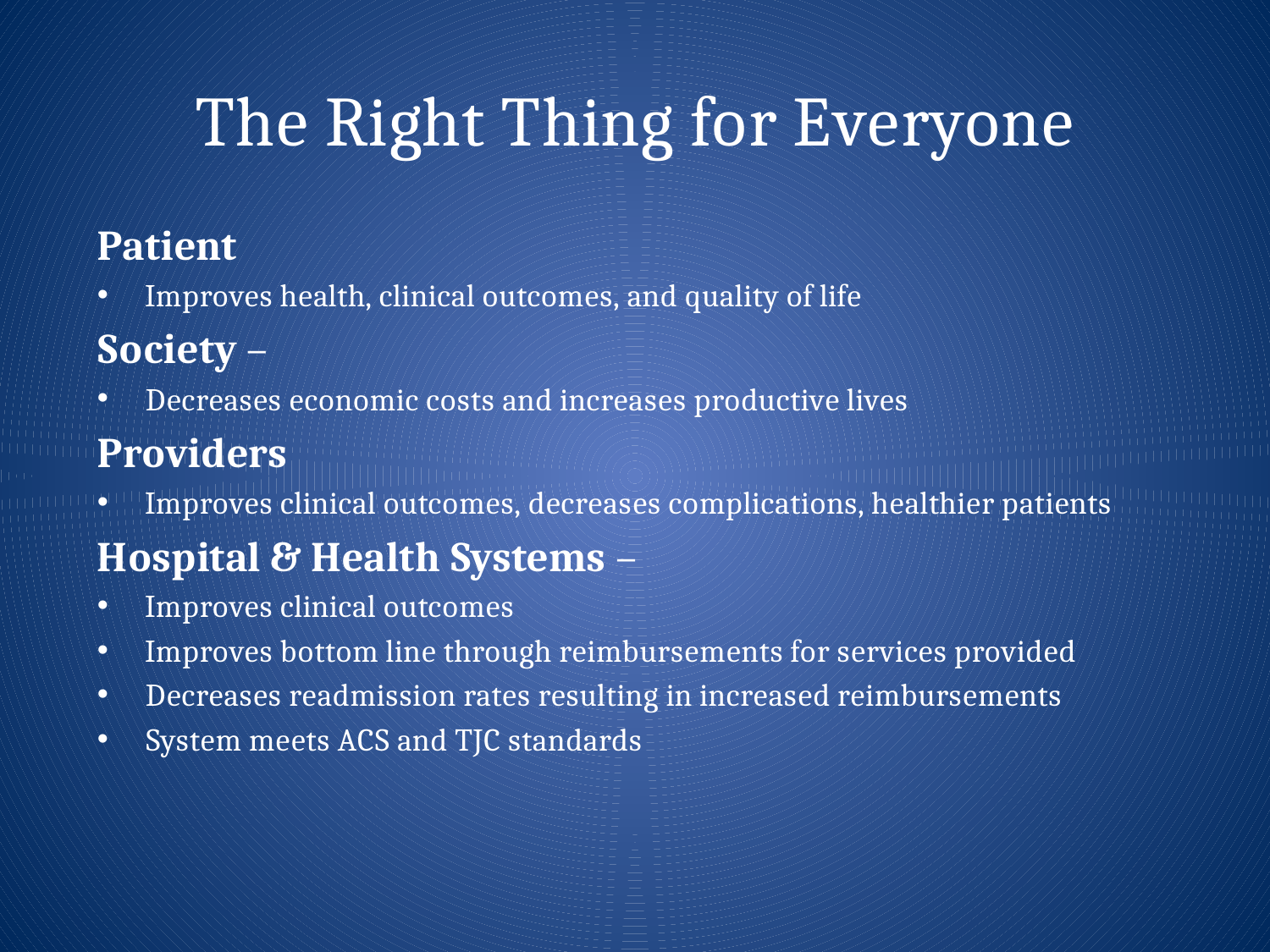

# The Right Thing for Everyone
Patient
Improves health, clinical outcomes, and quality of life
Society –
Decreases economic costs and increases productive lives
Providers
Improves clinical outcomes, decreases complications, healthier patients
Hospital & Health Systems –
Improves clinical outcomes
Improves bottom line through reimbursements for services provided
Decreases readmission rates resulting in increased reimbursements
System meets ACS and TJC standards